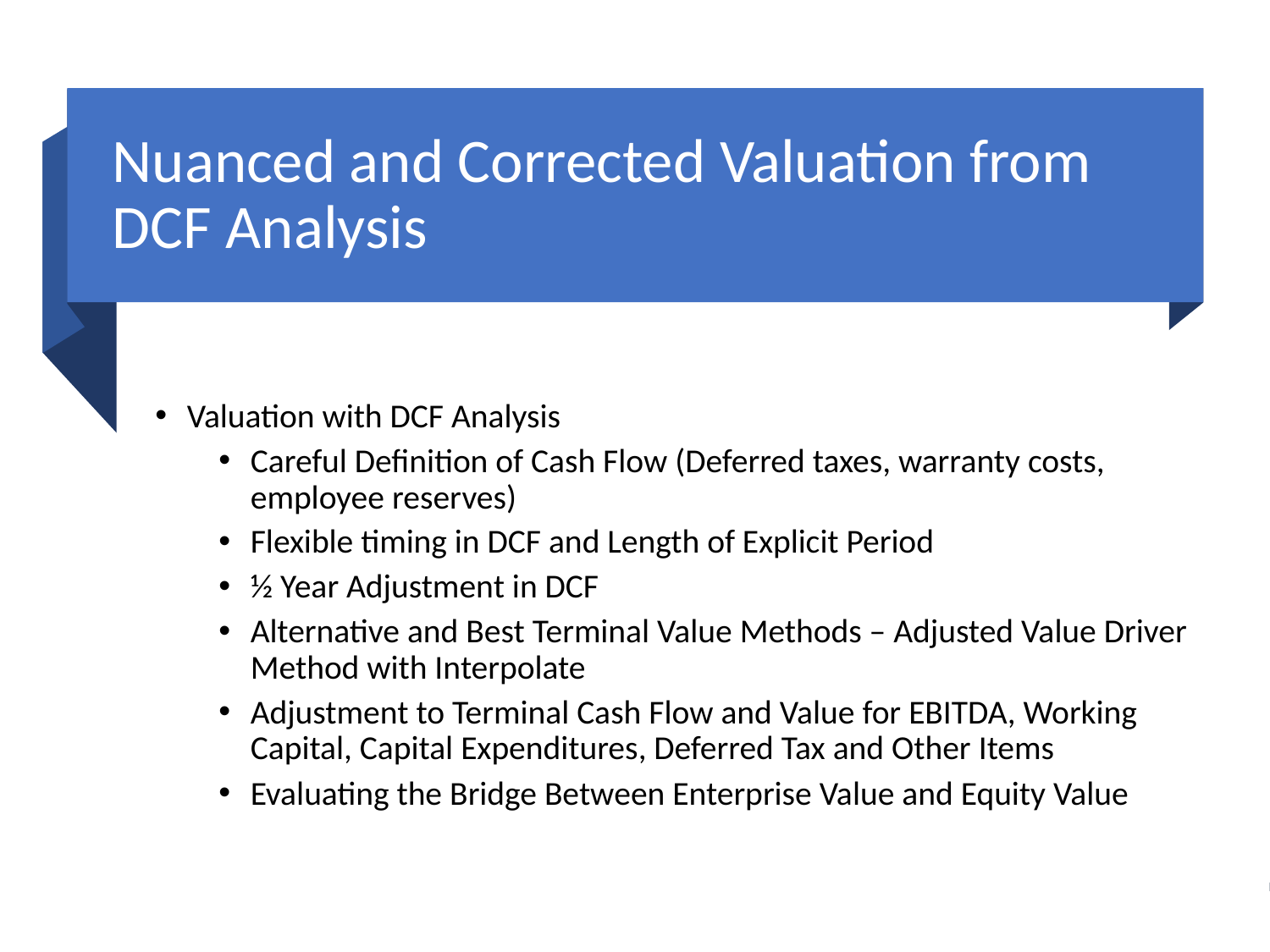

# Nuanced and Corrected Valuation from DCF Analysis

Valuation with DCF Analysis
Careful Definition of Cash Flow (Deferred taxes, warranty costs, employee reserves)
Flexible timing in DCF and Length of Explicit Period
½ Year Adjustment in DCF
Alternative and Best Terminal Value Methods – Adjusted Value Driver Method with Interpolate
Adjustment to Terminal Cash Flow and Value for EBITDA, Working Capital, Capital Expenditures, Deferred Tax and Other Items
Evaluating the Bridge Between Enterprise Value and Equity Value